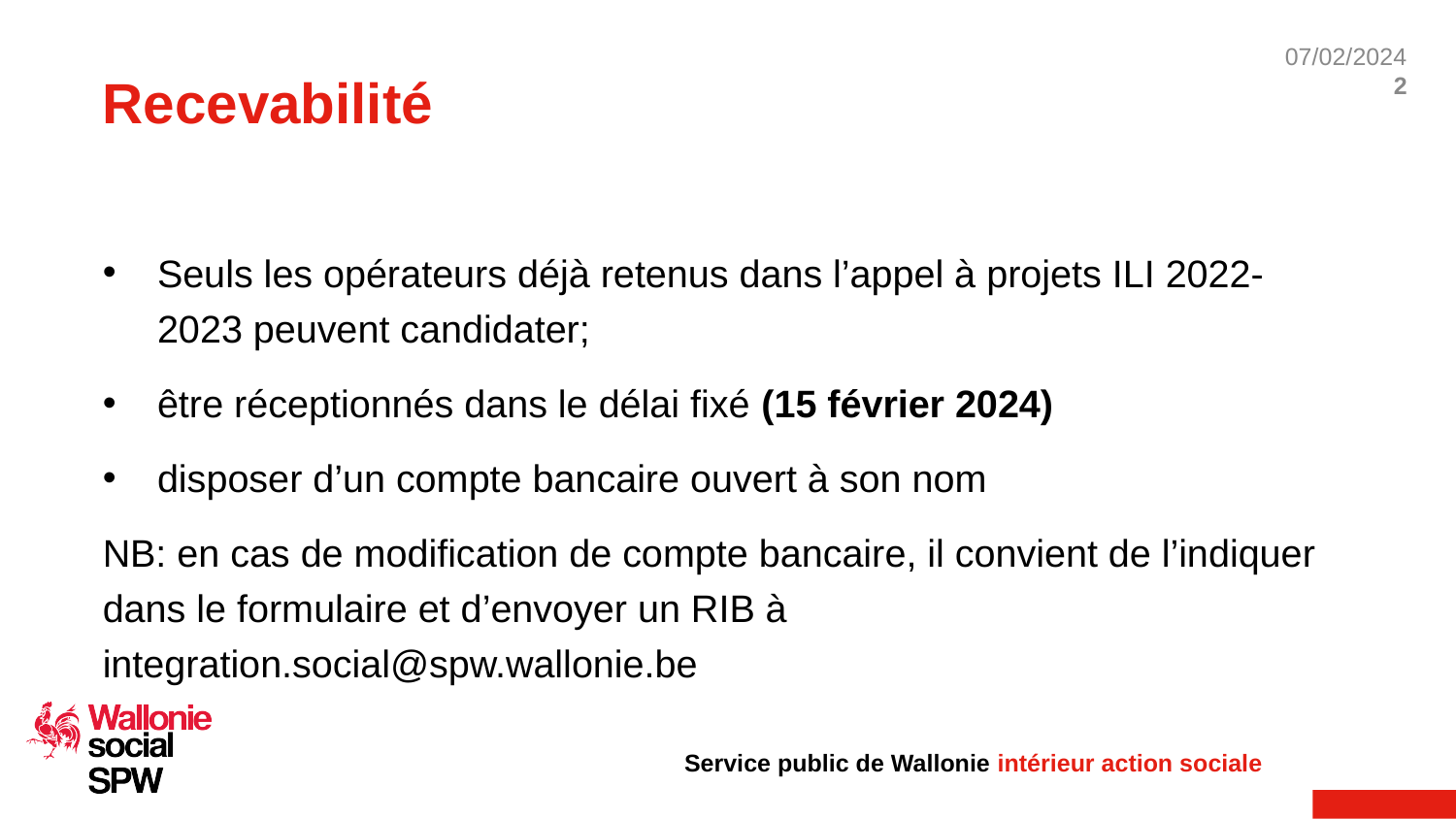

# Recevabilité

Seuls les opérateurs déjà retenus dans l’appel à projets ILI 2022-2023 peuvent candidater;
être réceptionnés dans le délai fixé (15 février 2024)
disposer d’un compte bancaire ouvert à son nom
NB: en cas de modification de compte bancaire, il convient de l’indiquer dans le formulaire et d’envoyer un RIB à integration.social@spw.wallonie.be